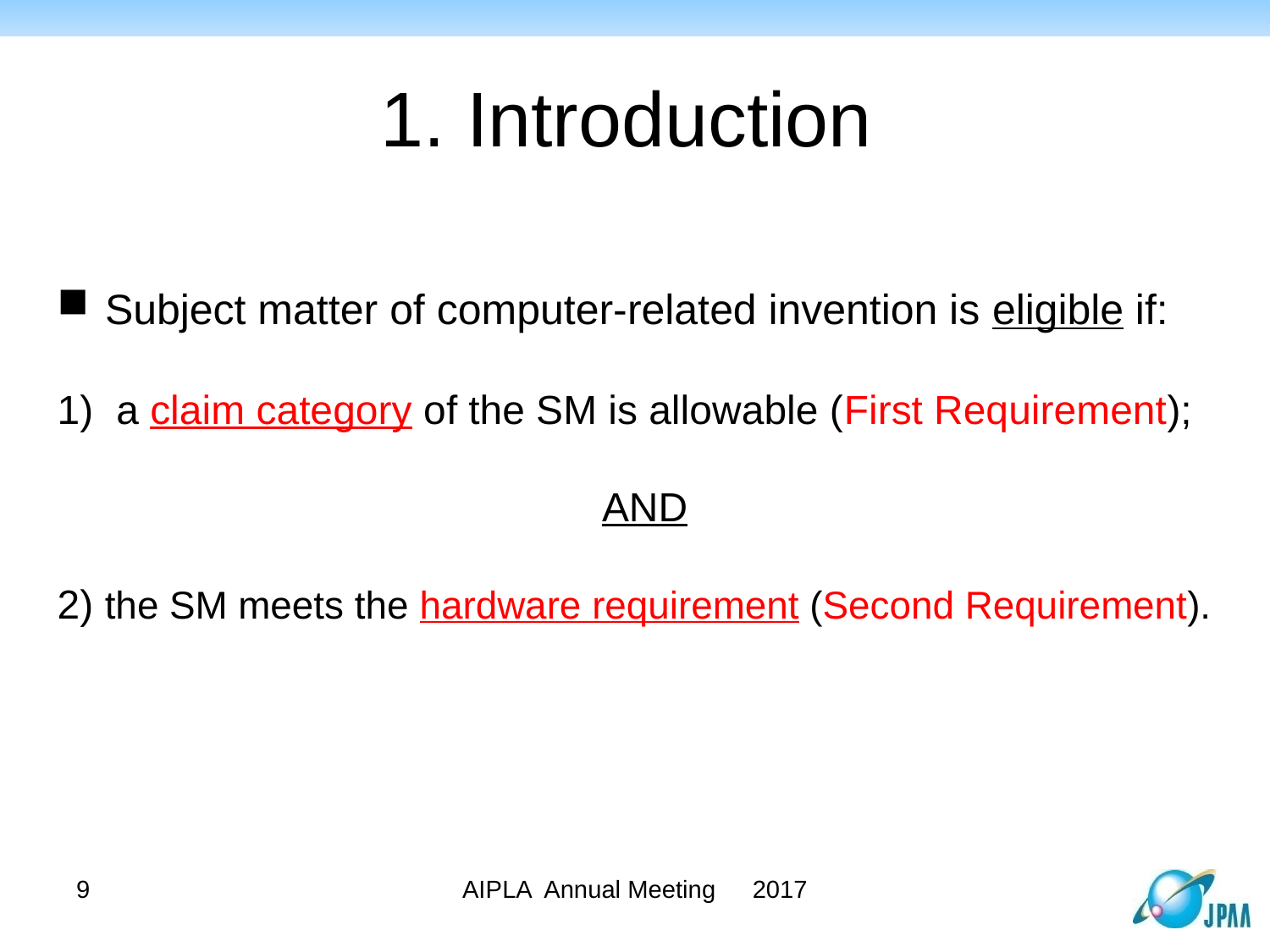

1. Introduction
Subject matter of computer-related invention is eligible if:

 a claim category of the SM is allowable (First Requirement);

AND

2) the SM meets the hardware requirement (Second Requirement).

AIPLA  Annual Meeting　2017